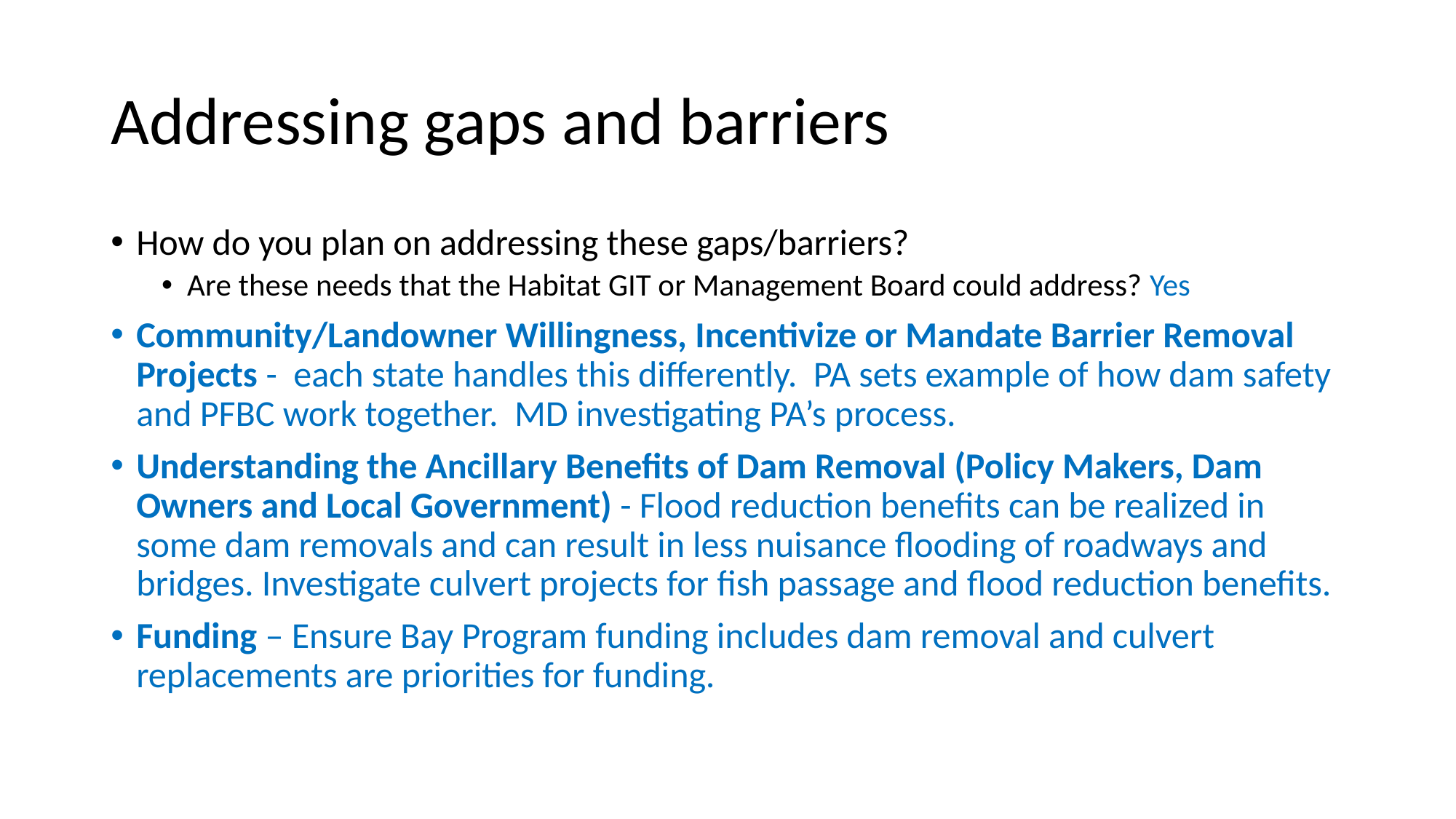

# Addressing gaps and barriers
How do you plan on addressing these gaps/barriers?
Are these needs that the Habitat GIT or Management Board could address? Yes
Community/Landowner Willingness, Incentivize or Mandate Barrier Removal Projects -  each state handles this differently.  PA sets example of how dam safety and PFBC work together.  MD investigating PA’s process.
Understanding the Ancillary Benefits of Dam Removal (Policy Makers, Dam Owners and Local Government) - Flood reduction benefits can be realized in some dam removals and can result in less nuisance flooding of roadways and bridges. Investigate culvert projects for fish passage and flood reduction benefits.
Funding – Ensure Bay Program funding includes dam removal and culvert replacements are priorities for funding.